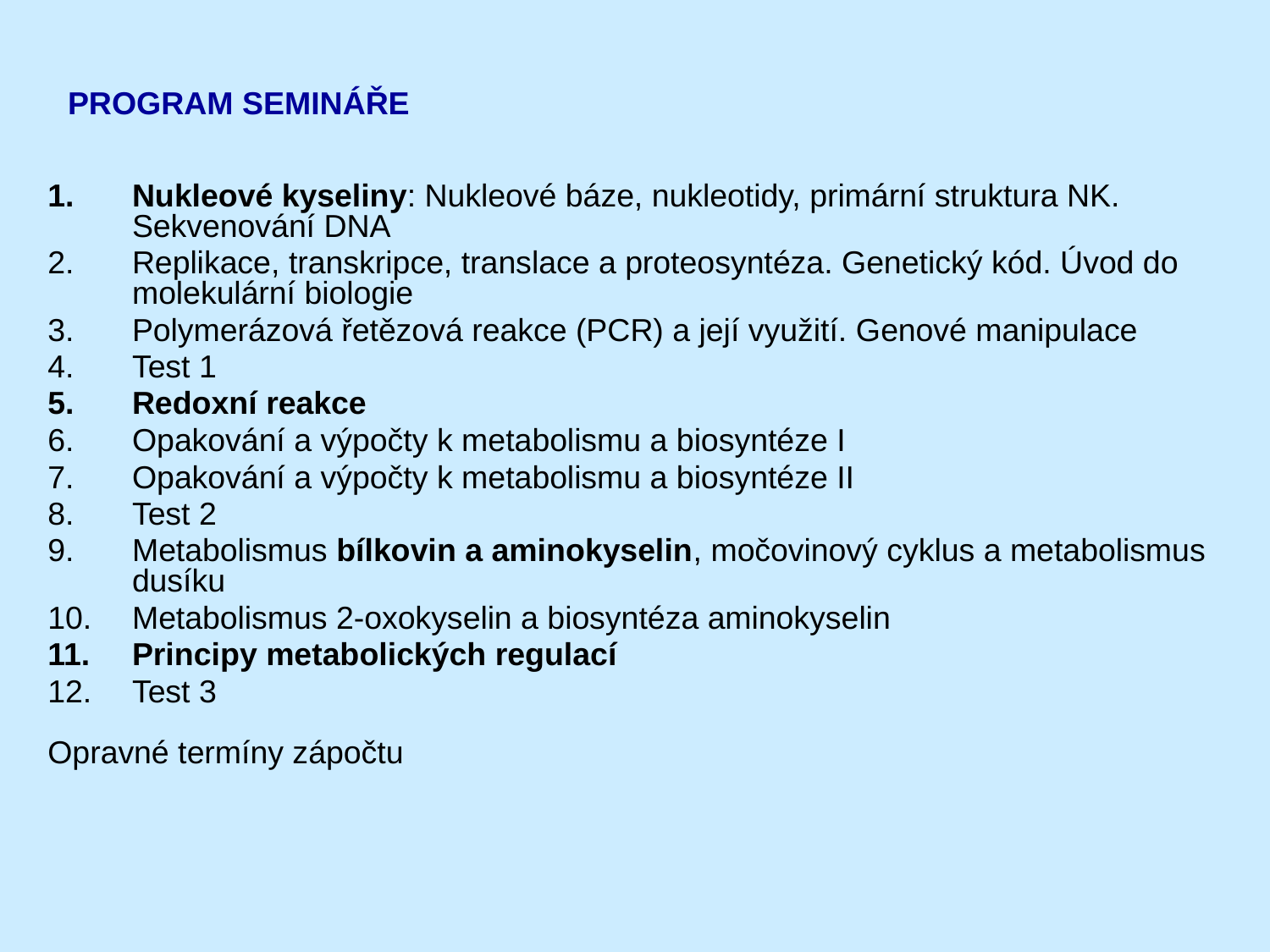

PROGRAM SEMINÁŘE
Nukleové kyseliny: Nukleové báze, nukleotidy, primární struktura NK. Sekvenování DNA
Replikace, transkripce, translace a proteosyntéza. Genetický kód. Úvod do molekulární biologie
Polymerázová řetězová reakce (PCR) a její využití. Genové manipulace
Test 1
Redoxní reakce
Opakování a výpočty k metabolismu a biosyntéze I
Opakování a výpočty k metabolismu a biosyntéze II
Test 2
Metabolismus bílkovin a aminokyselin, močovinový cyklus a metabolismus dusíku
Metabolismus 2-oxokyselin a biosyntéza aminokyselin
Principy metabolických regulací
Test 3
Opravné termíny zápočtu